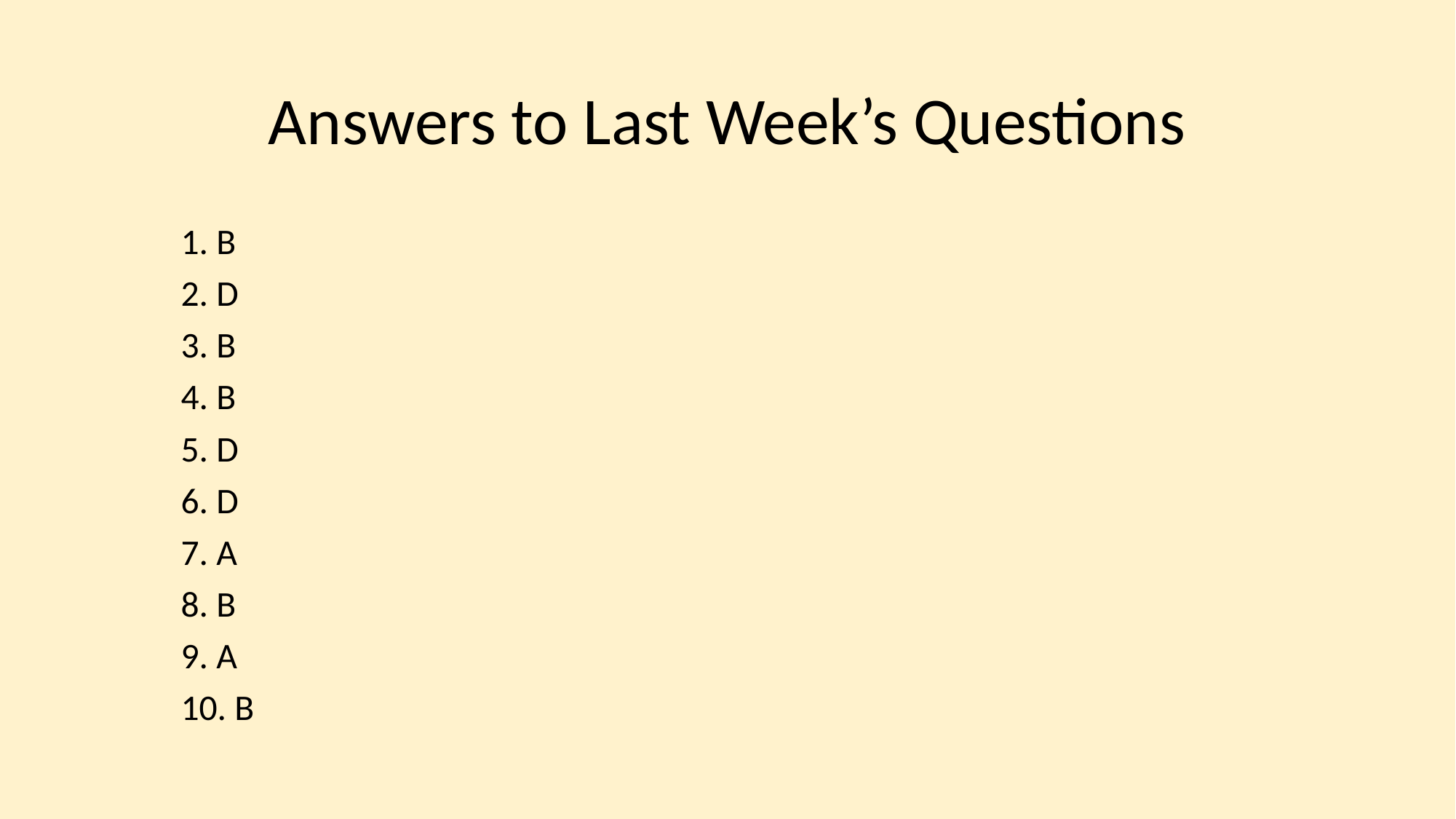

# Answers to Last Week’s Questions
1. B
2. D
3. B
4. B
5. D
6. D
7. A
8. B
9. A
10. B